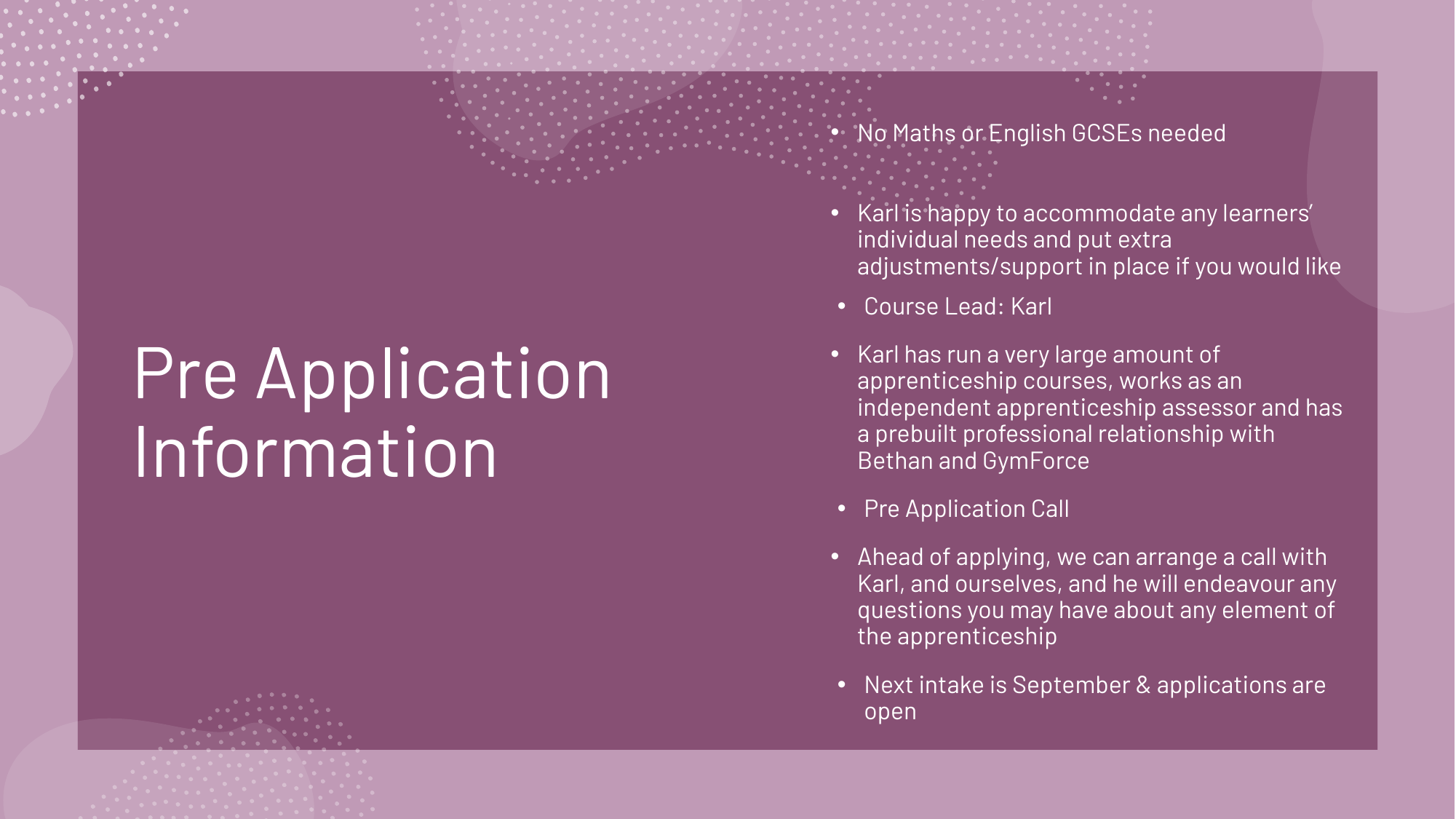

# Pre Application Information
No Maths or English GCSEs needed

Karl is happy to accommodate any learners’ individual needs and put extra adjustments/support in place if you would like
Course Lead: Karl
Karl has run a very large amount of apprenticeship courses, works as an independent apprenticeship assessor and has a prebuilt professional relationship with Bethan and GymForce
Pre Application Call
Ahead of applying, we can arrange a call with Karl, and ourselves, and he will endeavour any questions you may have about any element of the apprenticeship
Next intake is September & applications are open